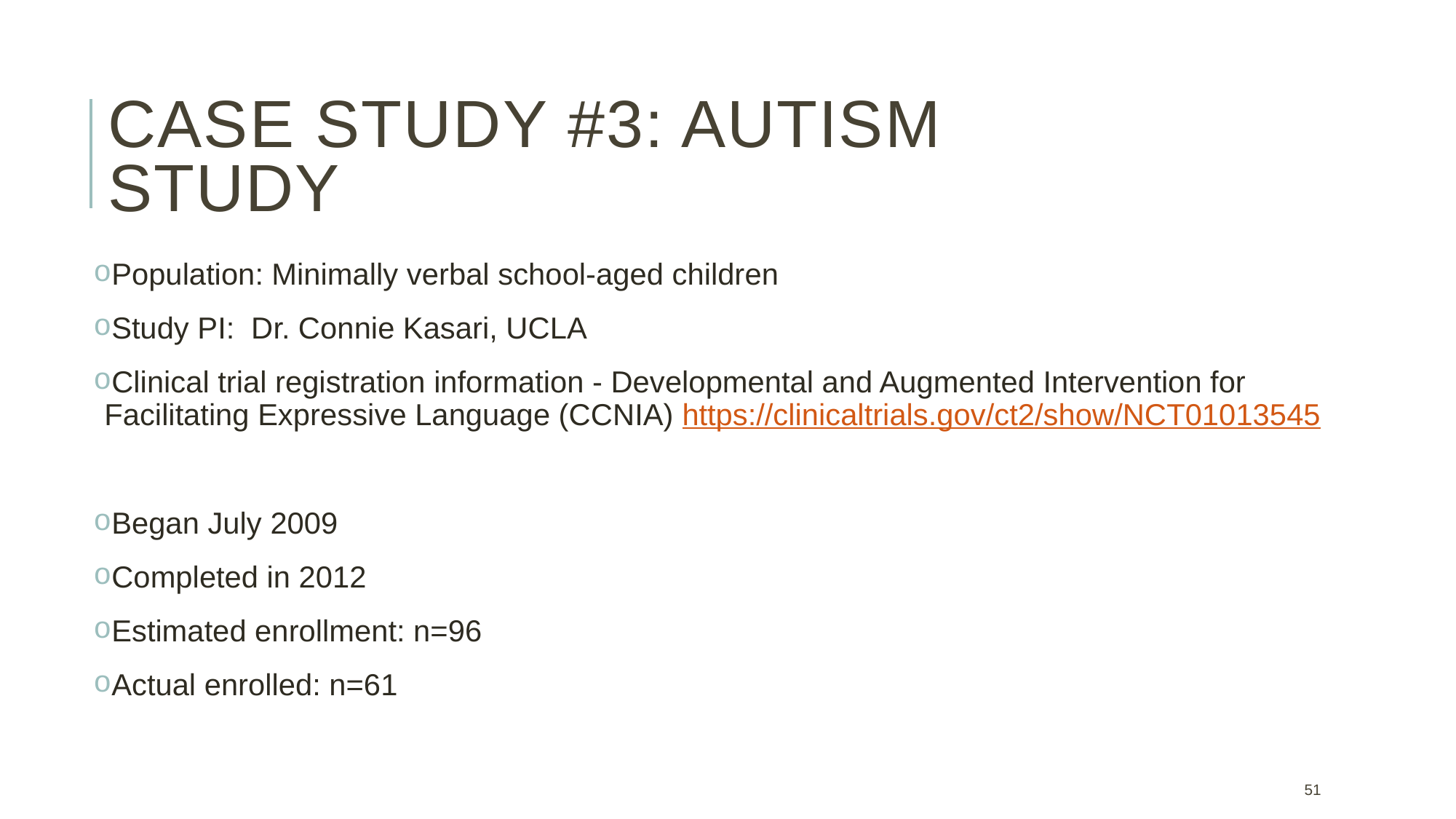

# CASE STUDY #3: Autism Study
Population: Minimally verbal school-aged children
Study PI:  Dr. Connie Kasari, UCLA
Clinical trial registration information - Developmental and Augmented Intervention for Facilitating Expressive Language (CCNIA) https://clinicaltrials.gov/ct2/show/NCT01013545

Began July 2009
Completed in 2012
Estimated enrollment: n=96
Actual enrolled: n=61

51